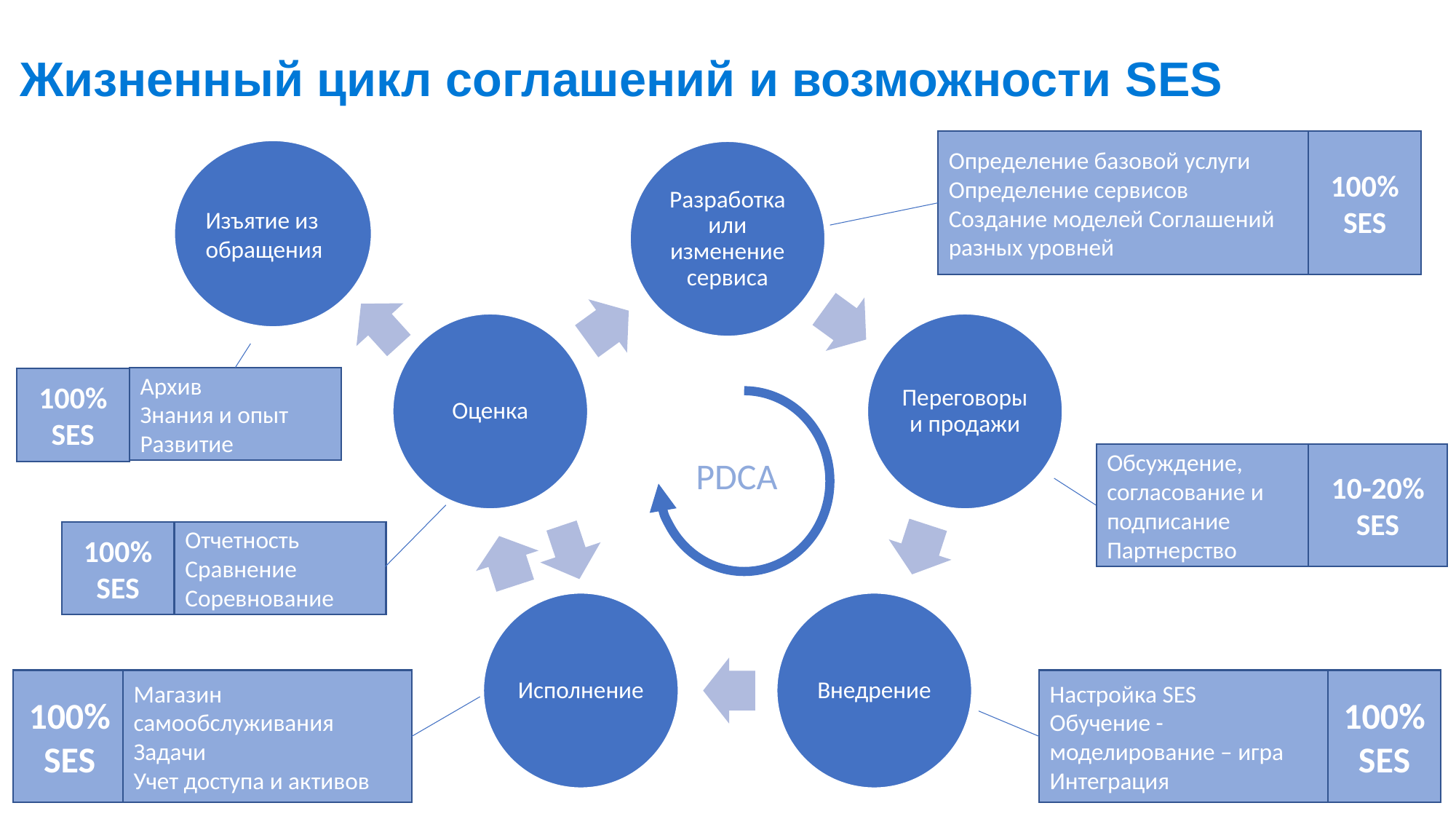

# Жизненный цикл соглашений и возможности SES
100%
SES
Определение базовой услуги
Определение сервисов
Создание моделей Соглашений разных уровней
Изъятие из обращения
Разработка или изменение сервиса

Переговоры и продажи

Внедрение

Исполнение

Оценка

Архив
Знания и опыт
Развитие
100%
SES

Обсуждение, согласование и подписание
Партнерство
10-20%
SES
PDCA
Отчетность
Сравнение
Соревнование

100%
SES
100%
SES
Магазин самообслуживания
Задачи
Учет доступа и активов
Настройка SES
Обучение - моделирование – игра
Интеграция
100%
SES